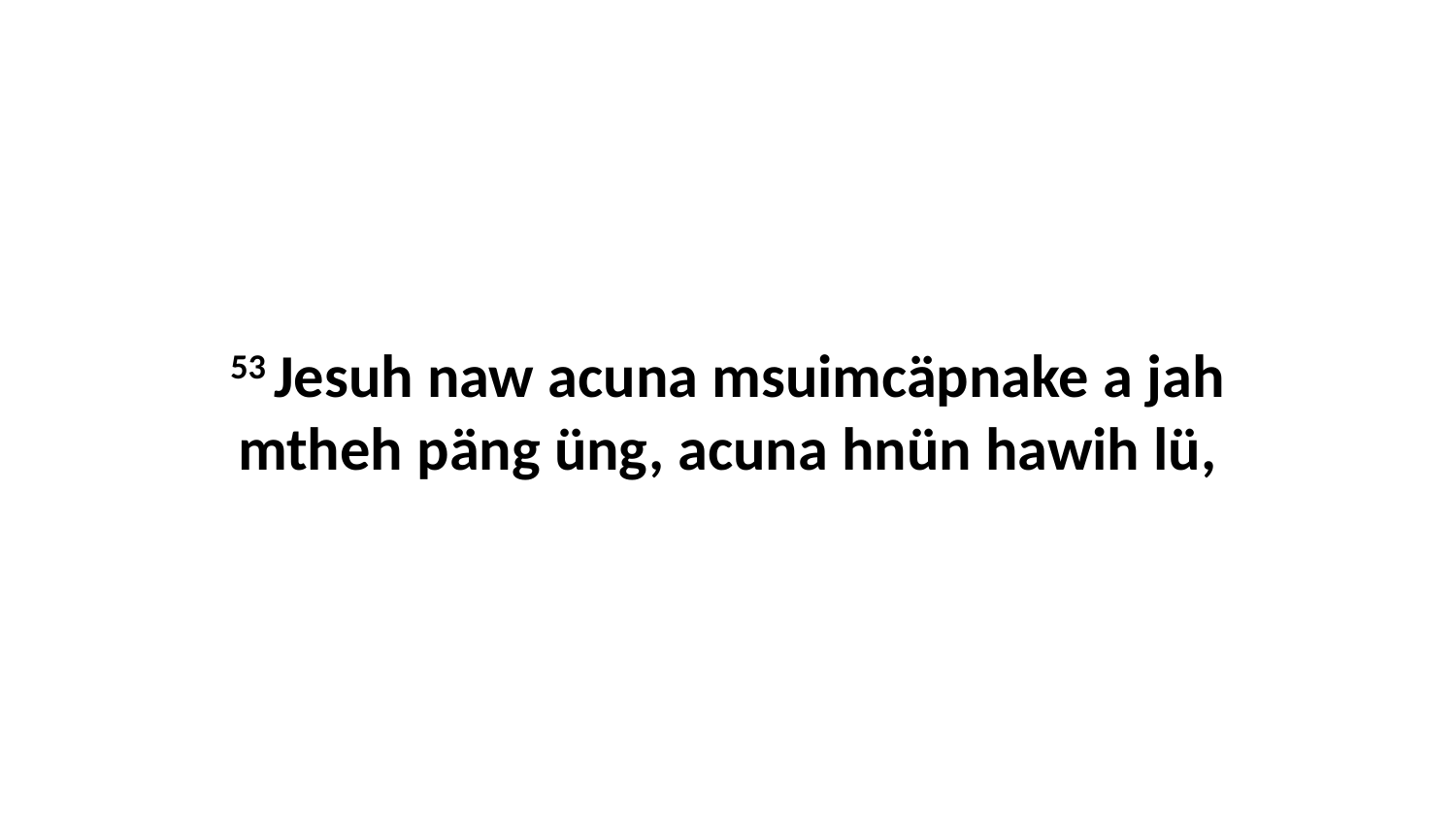

53 Jesuh naw acuna msuimcäpnake a jah mtheh päng üng, acuna hnün hawih lü,